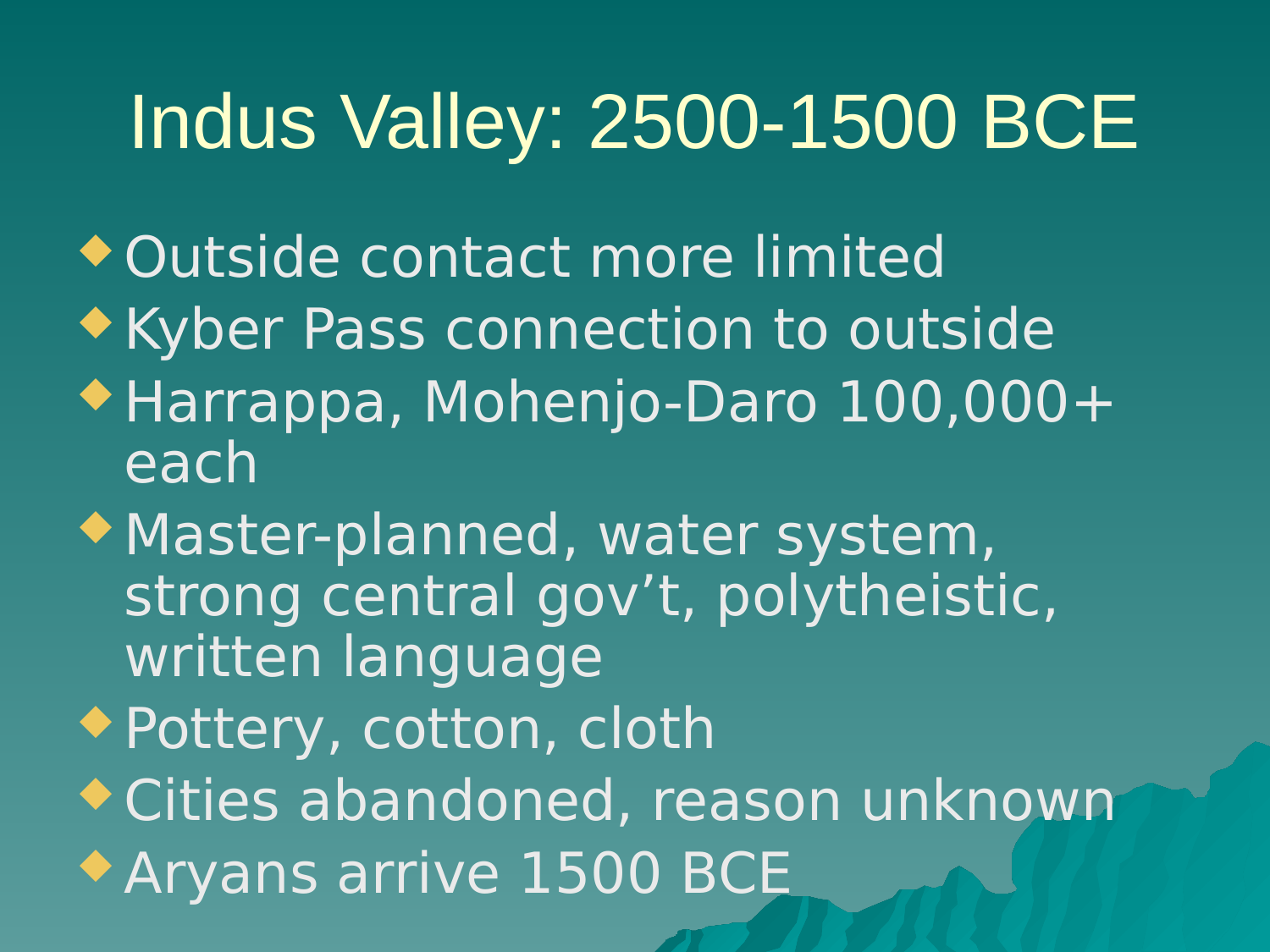

# Indus Valley: 2500-1500 BCE
Outside contact more limited
Kyber Pass connection to outside
Harrappa, Mohenjo-Daro 100,000+ each
Master-planned, water system, strong central gov’t, polytheistic, written language
Pottery, cotton, cloth
Cities abandoned, reason unknown
Aryans arrive 1500 BCE